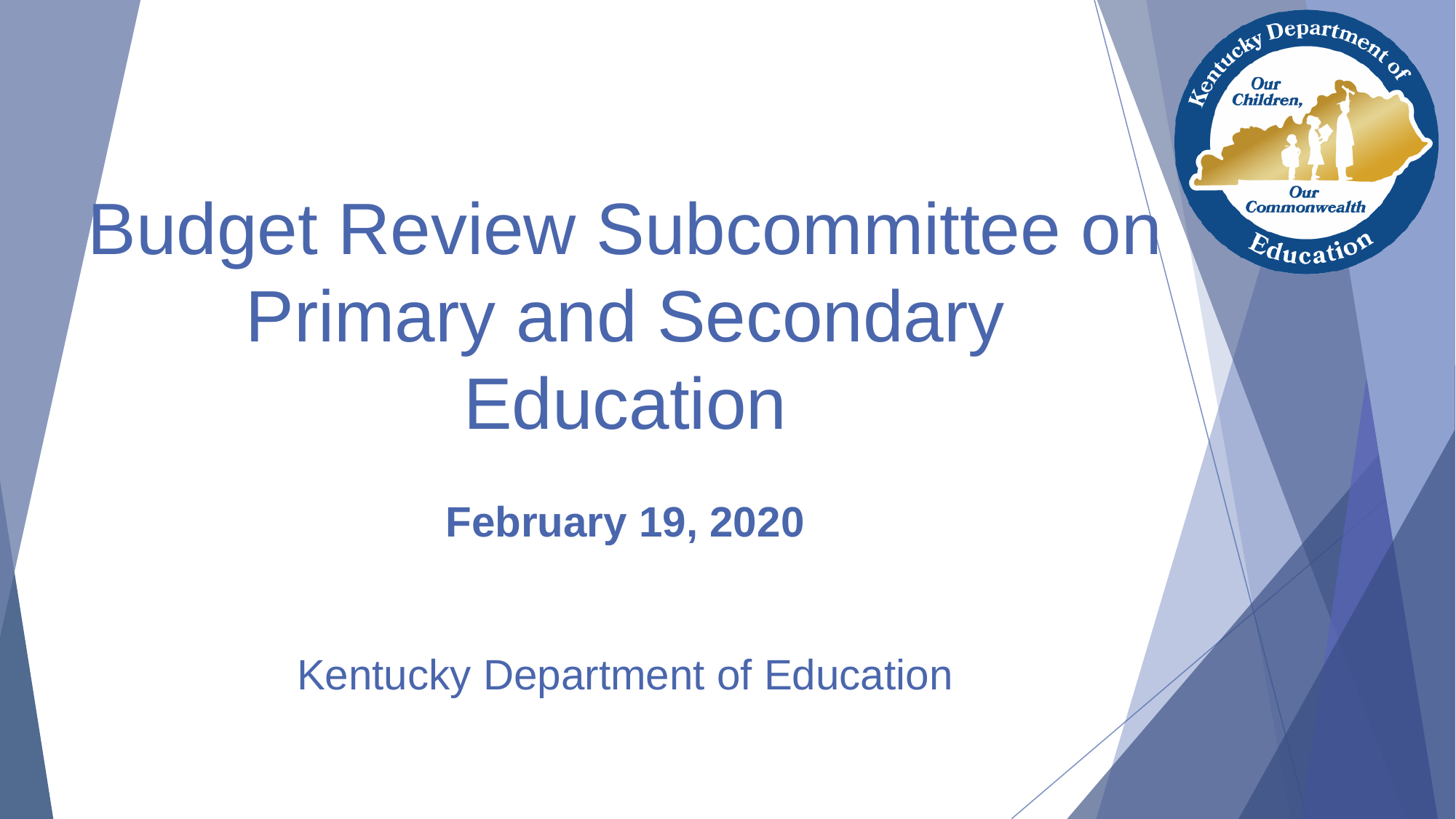

# Budget Review Subcommittee on Primary and Secondary Education February 19, 2020 Kentucky Department of Education